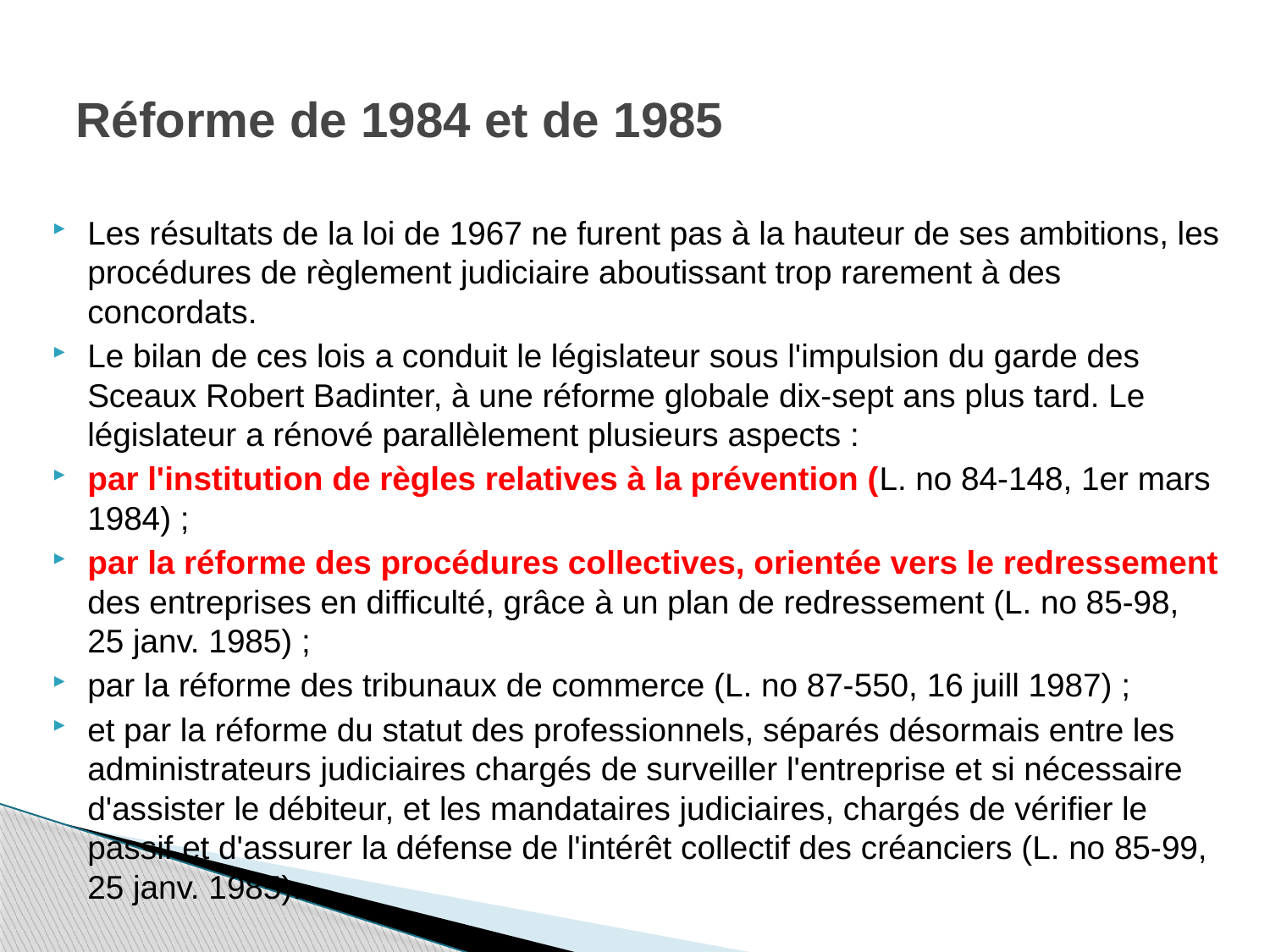

# Réforme de 1984 et de 1985
Les résultats de la loi de 1967 ne furent pas à la hauteur de ses ambitions, les procédures de règlement judiciaire aboutissant trop rarement à des concordats.
Le bilan de ces lois a conduit le législateur sous l'impulsion du garde des Sceaux Robert Badinter, à une réforme globale dix‐sept ans plus tard. Le législateur a rénové parallèlement plusieurs aspects :
par l'institution de règles relatives à la prévention (L. no 84‐148, 1er mars 1984) ;
par la réforme des procédures collectives, orientée vers le redressement des entreprises en difficulté, grâce à un plan de redressement (L. no 85‐98, 25 janv. 1985) ;
par la réforme des tribunaux de commerce (L. no 87‐550, 16 juill 1987) ;
et par la réforme du statut des professionnels, séparés désormais entre les administrateurs judiciaires chargés de surveiller l'entreprise et si nécessaire d'assister le débiteur, et les mandataires judiciaires, chargés de vérifier le passif et d'assurer la défense de l'intérêt collectif des créanciers (L. no 85‐99, 25 janv. 1985).